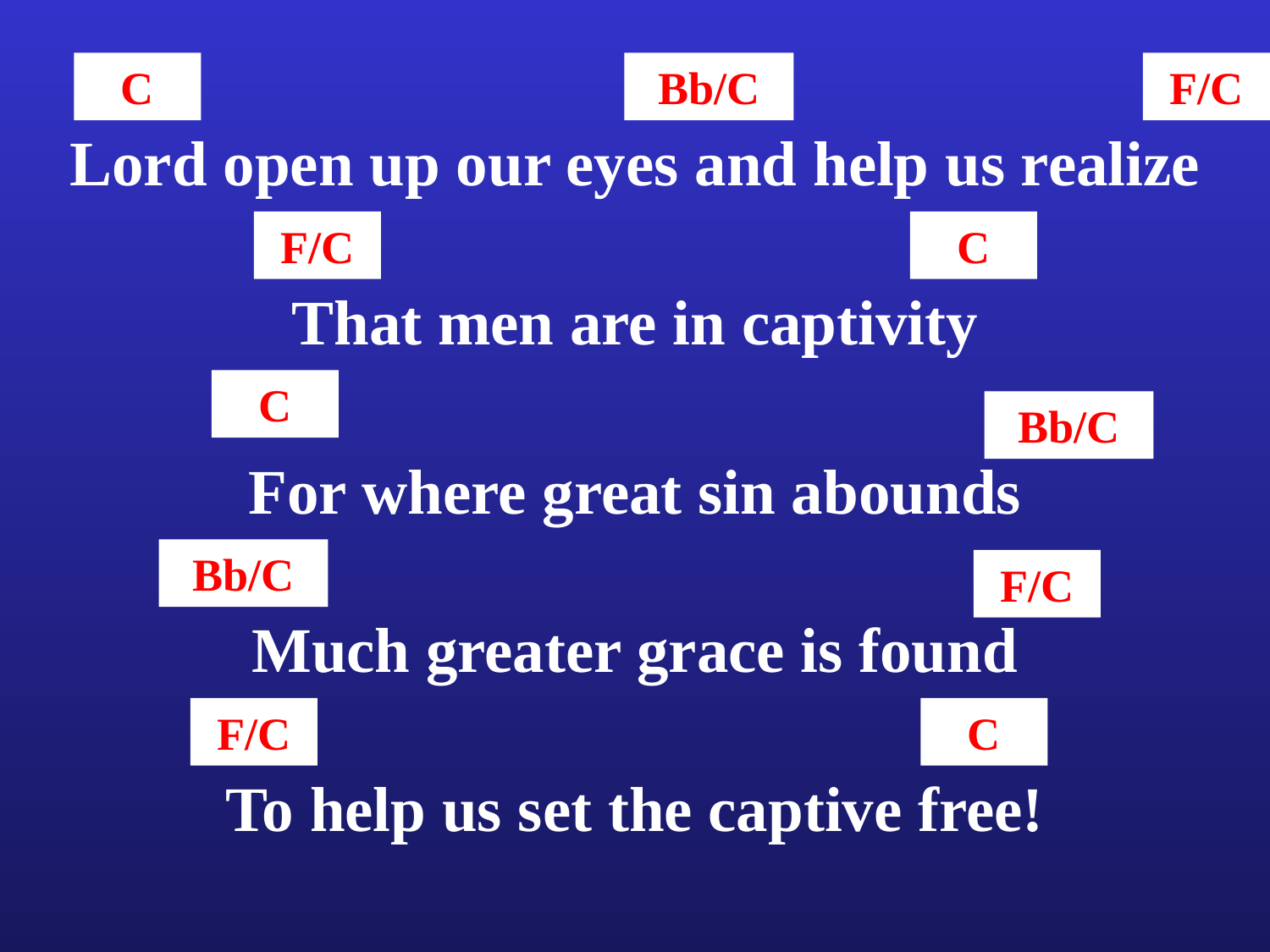

C
Bb/C
F/C
Lord open up our eyes and help us realize
F/C
C
That men are in captivity
C
Bb/C
For where great sin abounds
Bb/C
F/C
Much greater grace is found
F/C
C
To help us set the captive free!